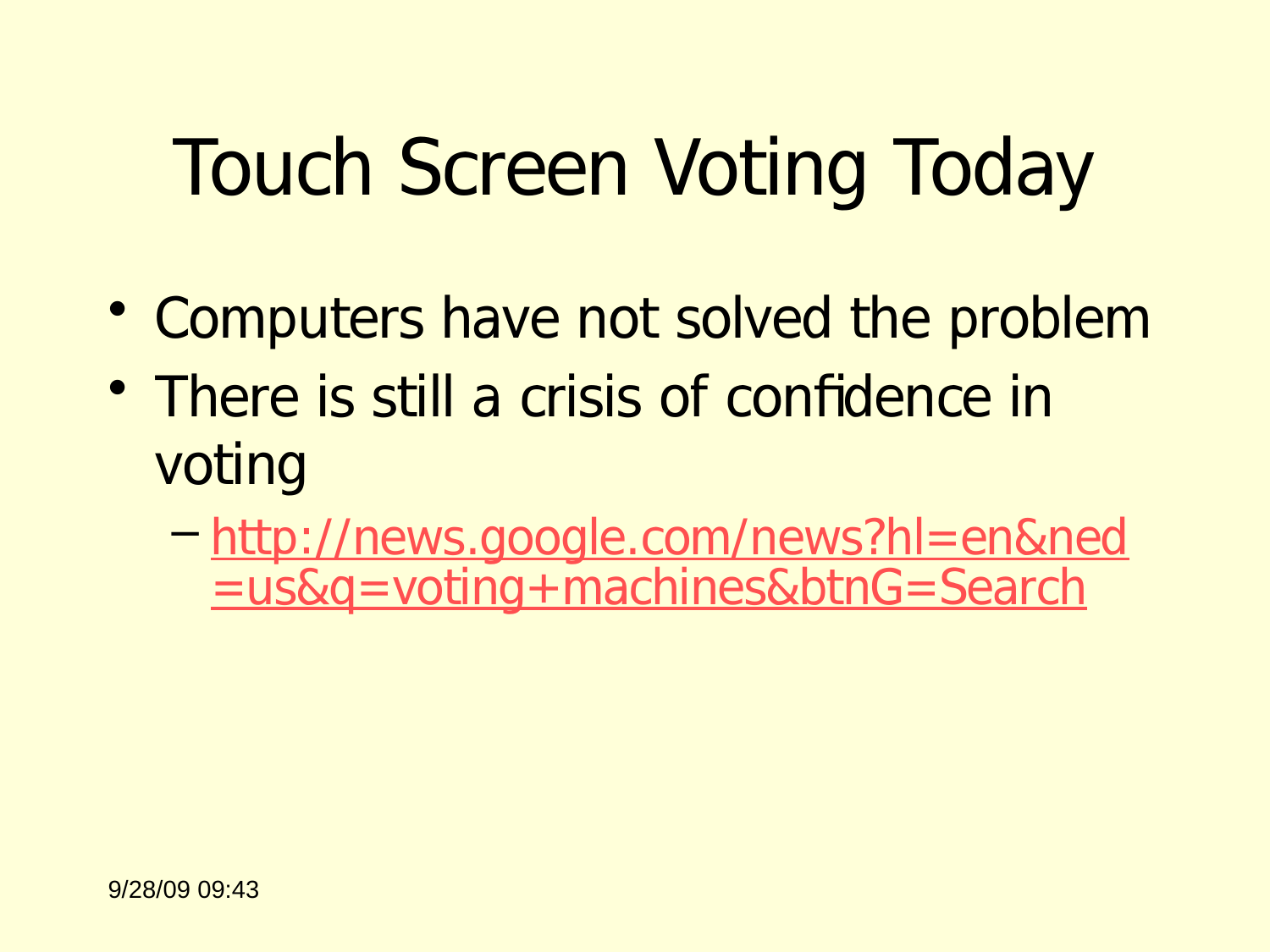

# Touch Screen Voting Today
Computers have not solved the problem
There is still a crisis of confidence in voting
http://news.google.com/news?hl=en&ned=us&q=voting+machines&btnG=Search

9/28/09 09:43